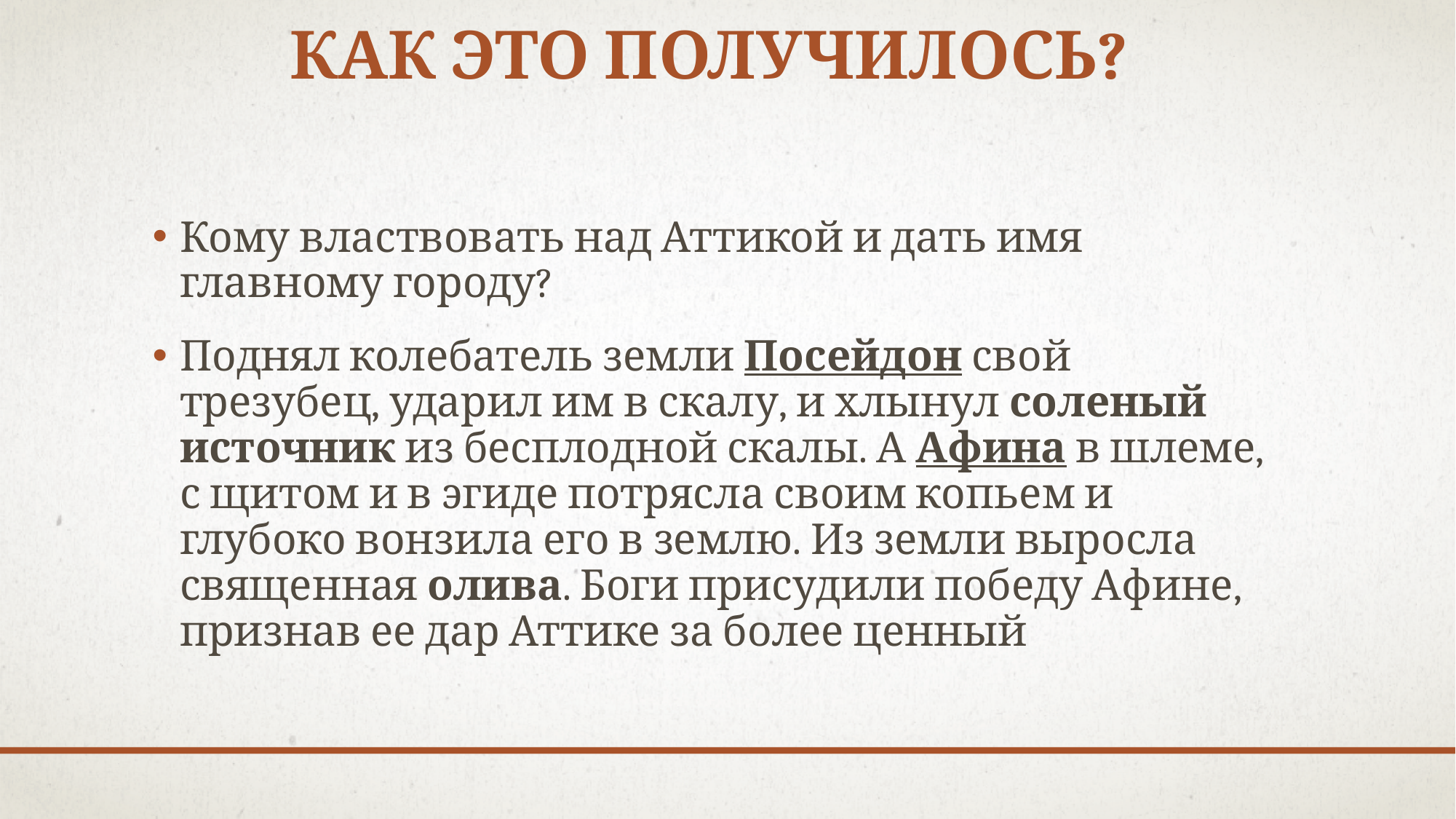

# Как это получилось?

Кому властвовать над Аттикой и дать имя главному городу?
Поднял колебатель земли Посейдон свой трезубец, ударил им в скалу, и хлынул соленый источник из бесплодной скалы. А Афина в шлеме, с щитом и в эгиде потрясла своим копьем и глубоко вонзила его в землю. Из земли выросла священная олива. Боги присудили победу Афине, признав ее дар Аттике за более ценный